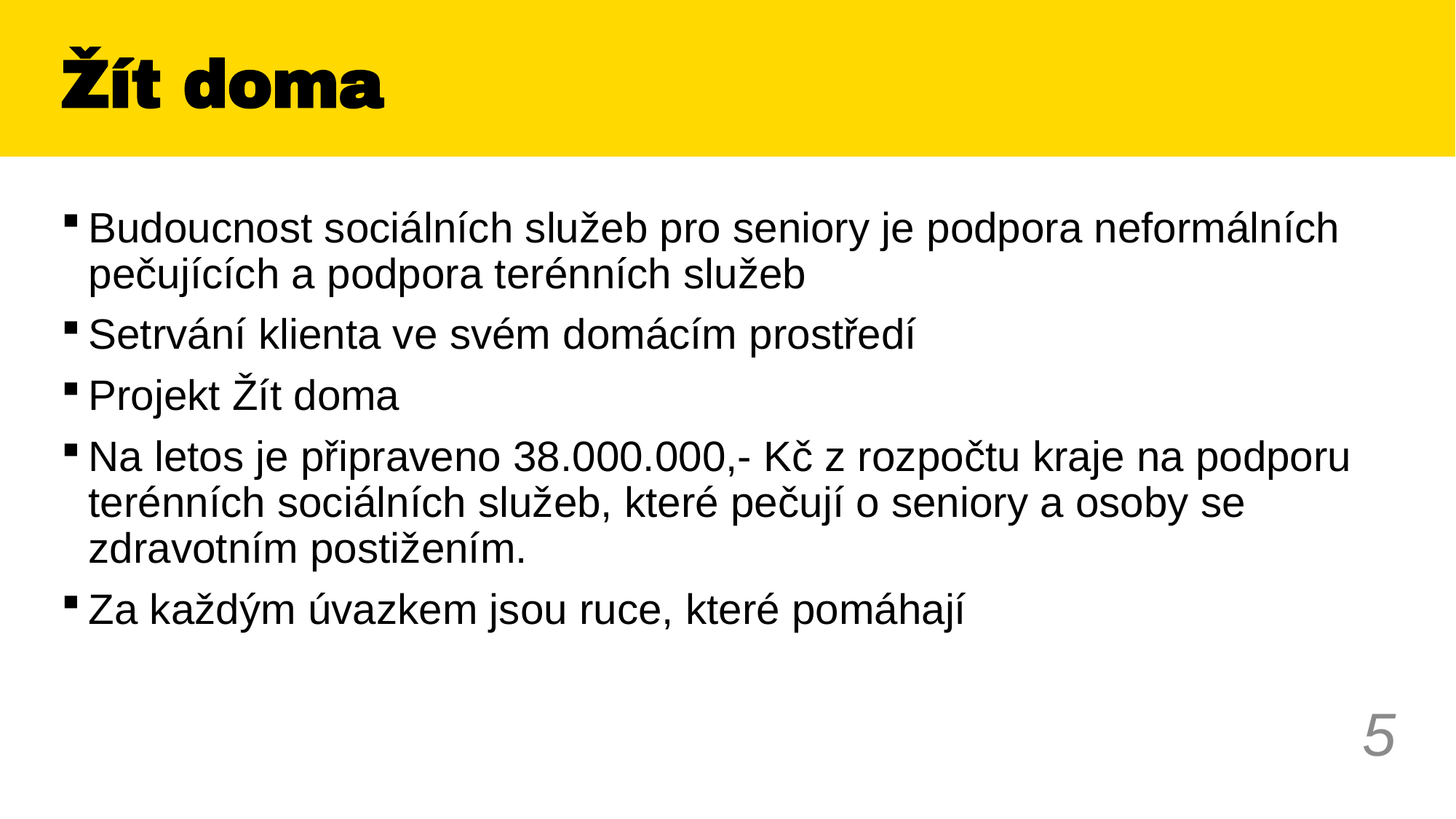

# Žít doma
Budoucnost sociálních služeb pro seniory je podpora neformálních pečujících a podpora terénních služeb
Setrvání klienta ve svém domácím prostředí
Projekt Žít doma
Na letos je připraveno 38.000.000,- Kč z rozpočtu kraje na podporu terénních sociálních služeb, které pečují o seniory a osoby se zdravotním postižením.
Za každým úvazkem jsou ruce, které pomáhají

5